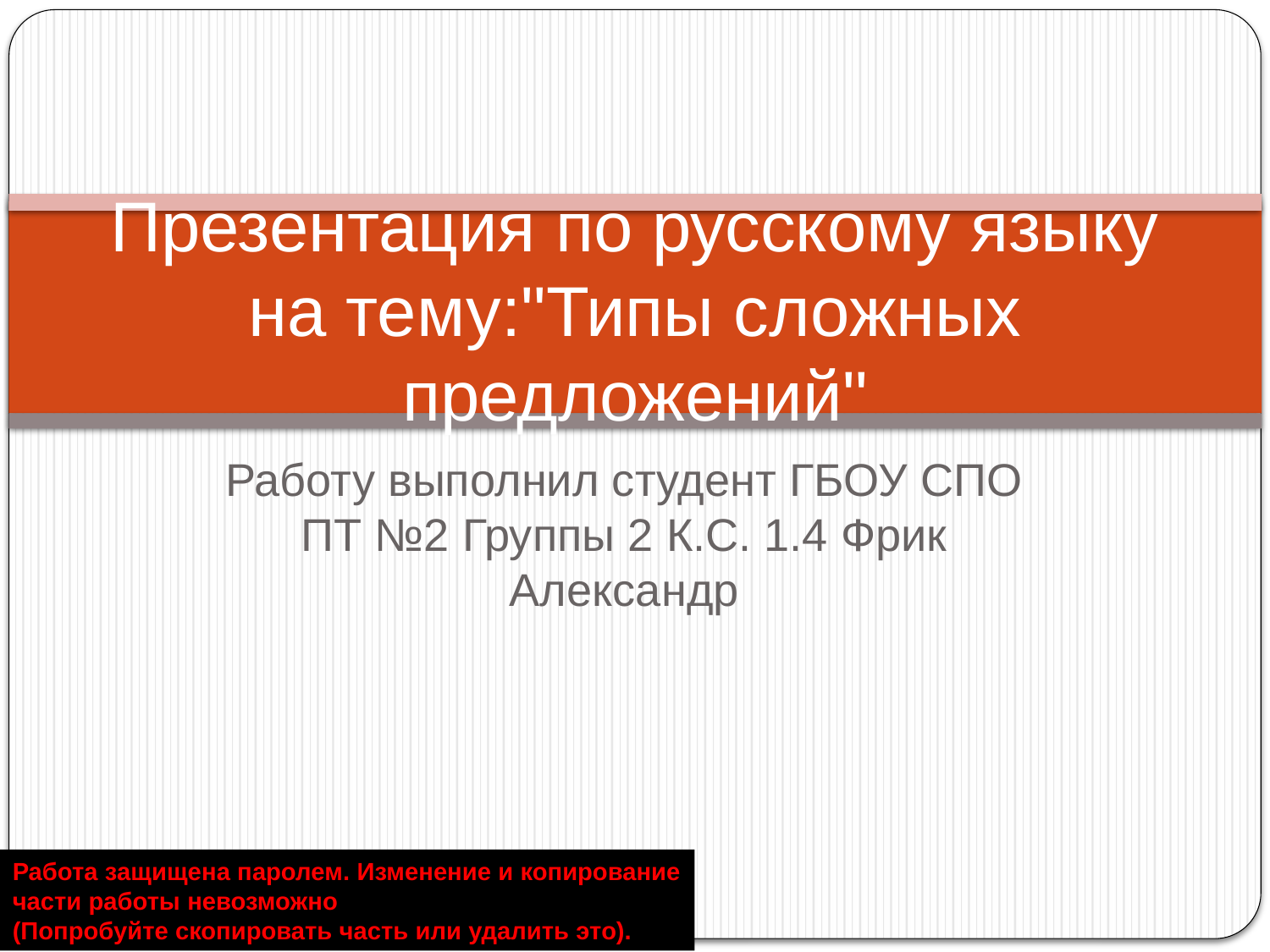

# Презентация по русскому языку на тему:"Типы сложных предложений"
Работу выполнил студент ГБОУ СПО ПТ №2 Группы 2 К.С. 1.4 Фрик Александр

Работа защищена паролем. Изменение и копирование части работы невозможно
(Попробуйте скопировать часть или удалить это).